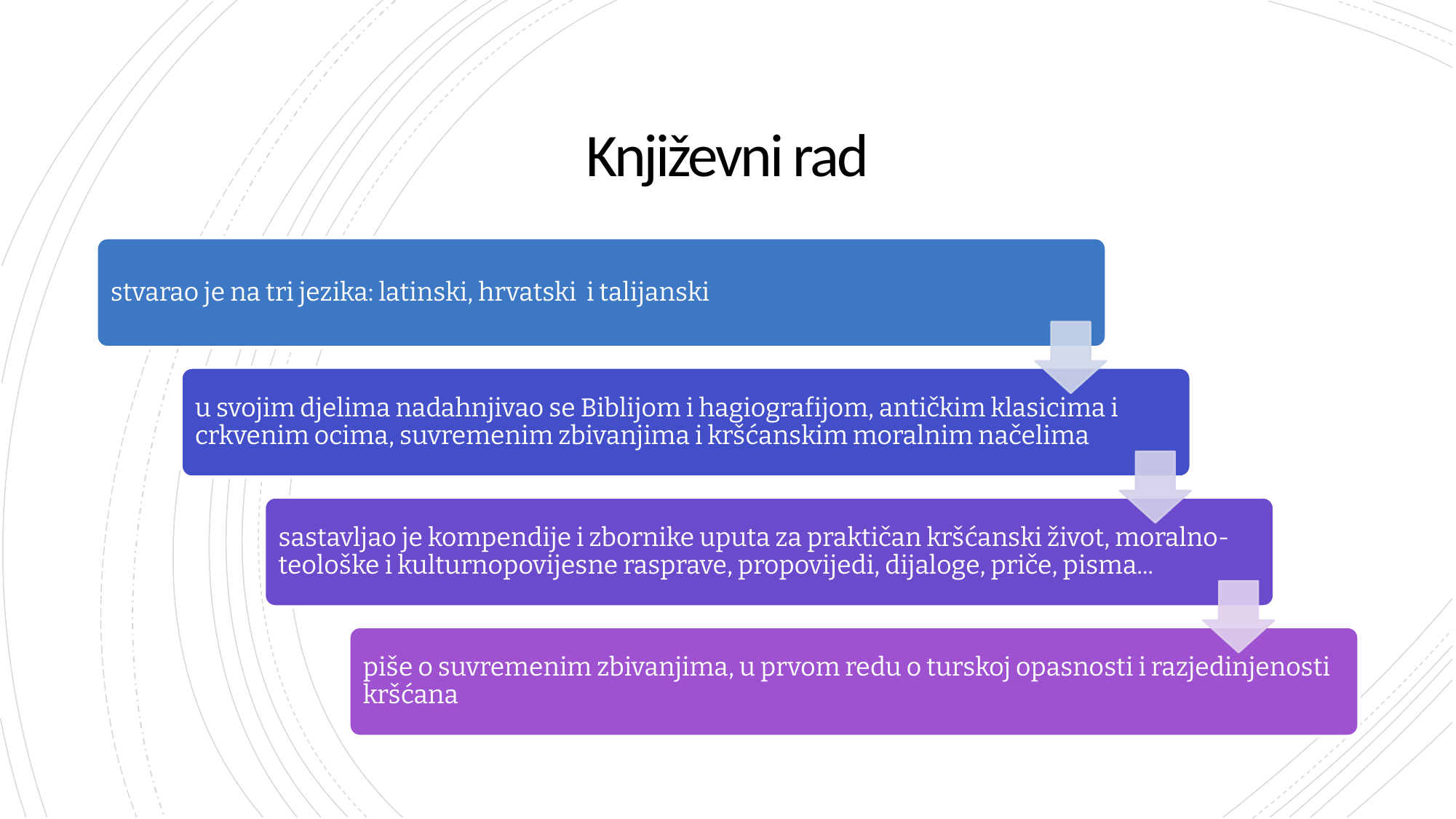

# Književni rad
stvarao je na tri jezika: latinski, hrvatski  i talijanski
u svojim djelima nadahnjivao se Biblijom i hagiografijom, antičkim klasicima i crkvenim ocima, suvremenim zbivanjima i kršćanskim moralnim načelima
sastavljao je kompendije i zbornike uputa za praktičan kršćanski život, moralno-teološke i kulturnopovijesne rasprave, propovijedi, dijaloge, priče, pisma...
piše o suvremenim zbivanjima, u prvom redu o turskoj opasnosti i razjedinjenosti kršćana